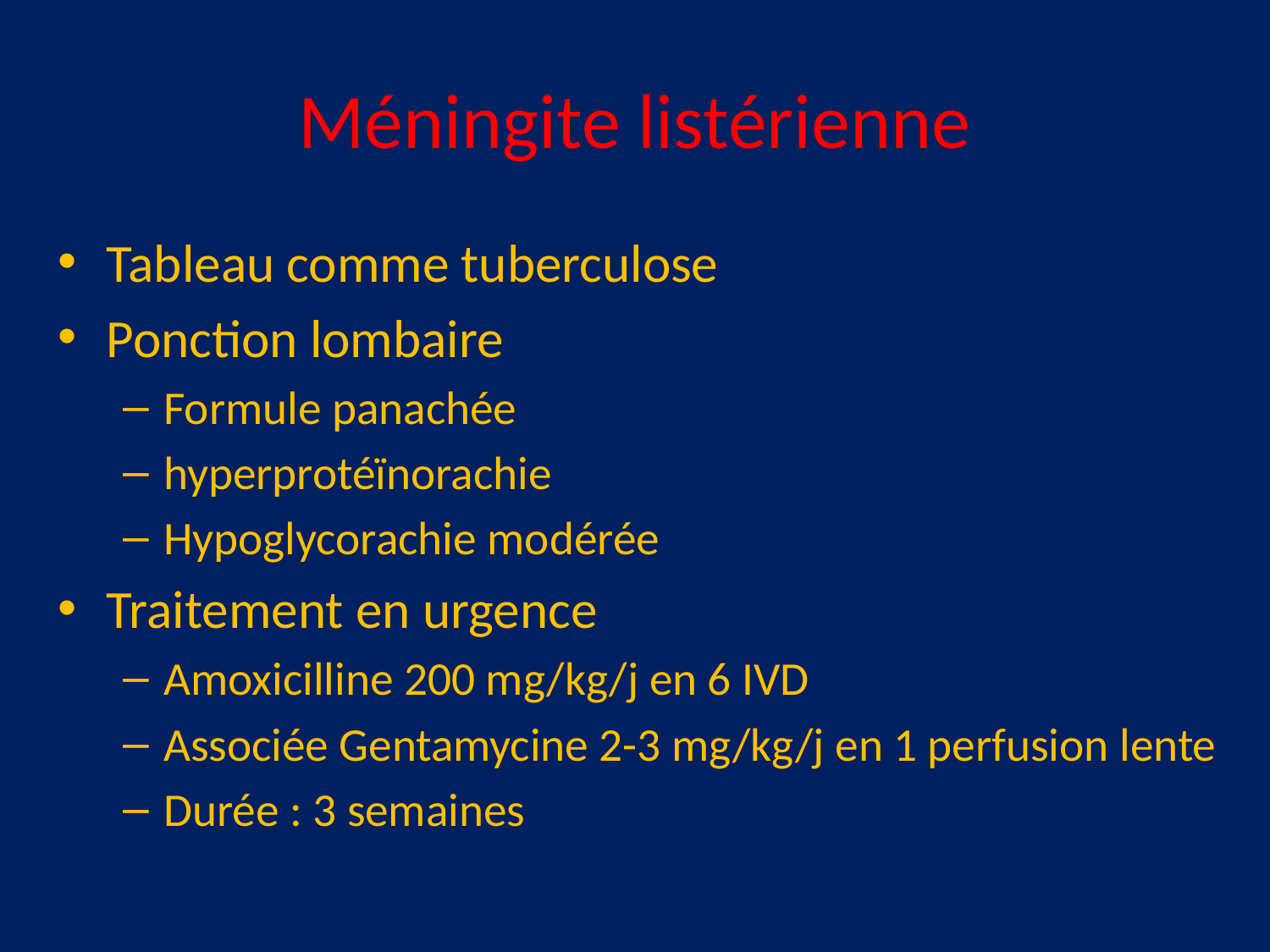

# Méningite listérienne
Tableau comme tuberculose
Ponction lombaire
Formule panachée
hyperprotéïnorachie
Hypoglycorachie modérée
Traitement en urgence
Amoxicilline 200 mg/kg/j en 6 IVD
Associée Gentamycine 2-3 mg/kg/j en 1 perfusion lente
Durée : 3 semaines